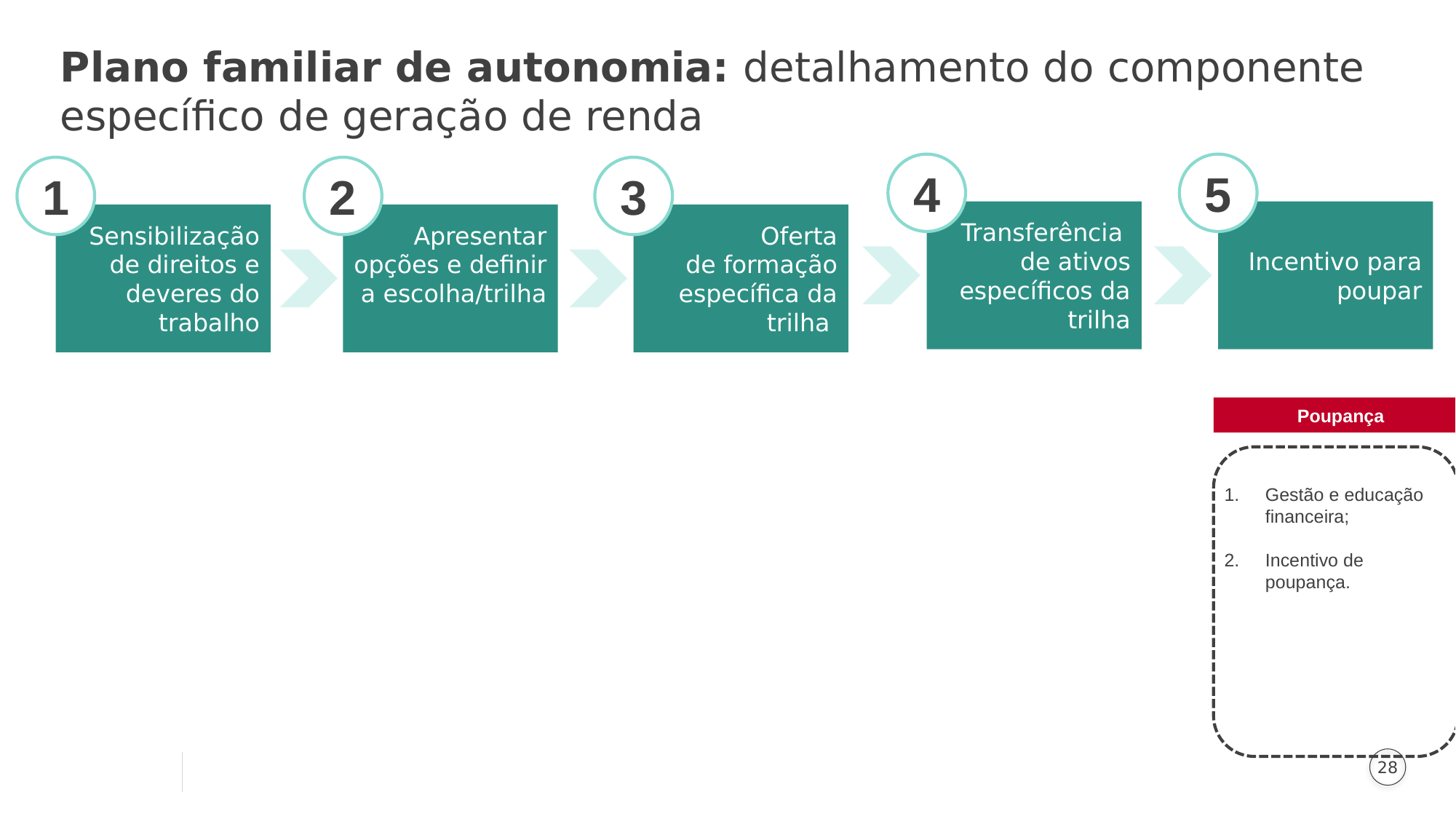

28
Plano familiar de autonomia: detalhamento do componente específico de geração de renda
4
5
1
2
3
Transferência
de ativos específicos da trilha
Incentivo para poupar
Sensibilização de direitos e deveres do trabalho
Apresentar opções e definir a escolha/trilha
	Oferta de formação específica da trilha

Poupança

Gestão e educação financeira;

Incentivo de poupança.